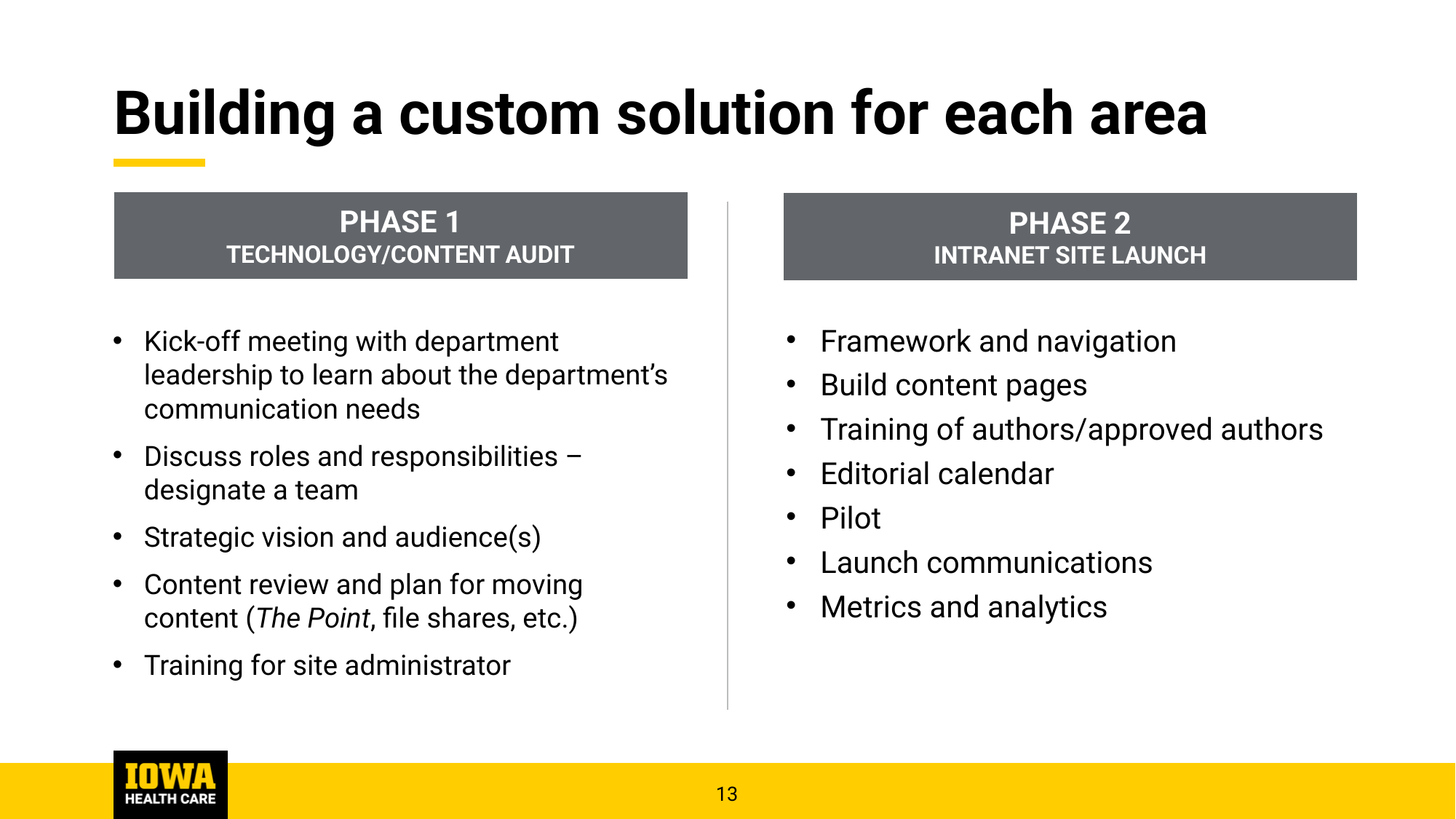

# Building a custom solution for each area
PHASE 1​
TECHNOLOGY/CONTENT AUDIT
PHASE 2​
INTRANET SITE LAUNCH
Kick-off meeting with department leadership to learn about the department’s  communication needs
Discuss roles and responsibilities – designate a team
Strategic vision and audience(s)
Content review and plan for moving content (The Point, file shares, etc.)
Training for site administrator

Framework and navigation
Build content pages
Training of authors/approved authors
Editorial calendar
Pilot
Launch communications
Metrics and analytics